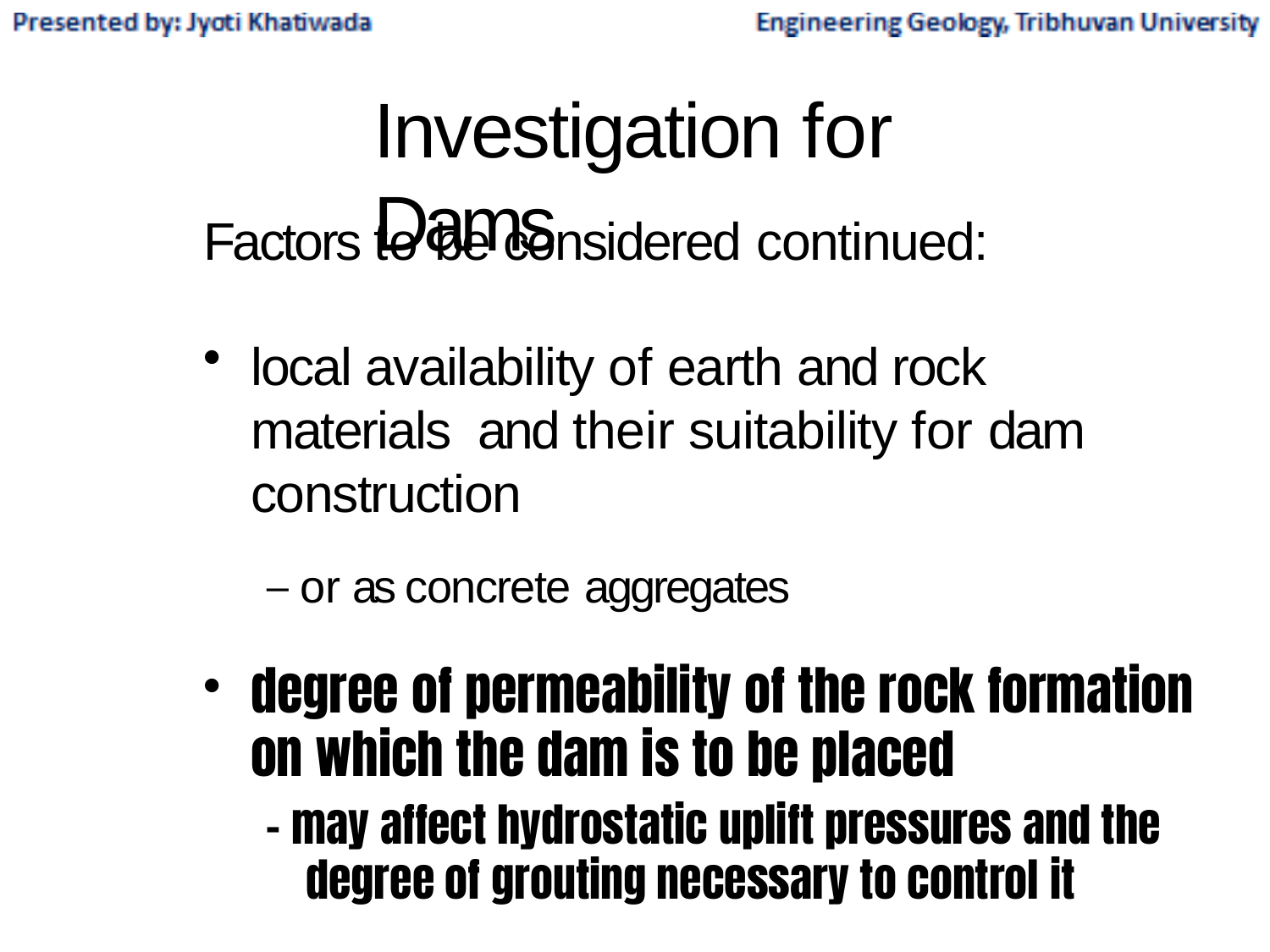

# Investigation for Dams
Factors to be considered continued:

local availability of earth and rock materials  and their suitability for dam construction
– or as concrete aggregates
degree of permeability of the rock formation  on which the dam is to be placed
– may affect hydrostatic uplift pressures and the  degree of grouting necessary to control it